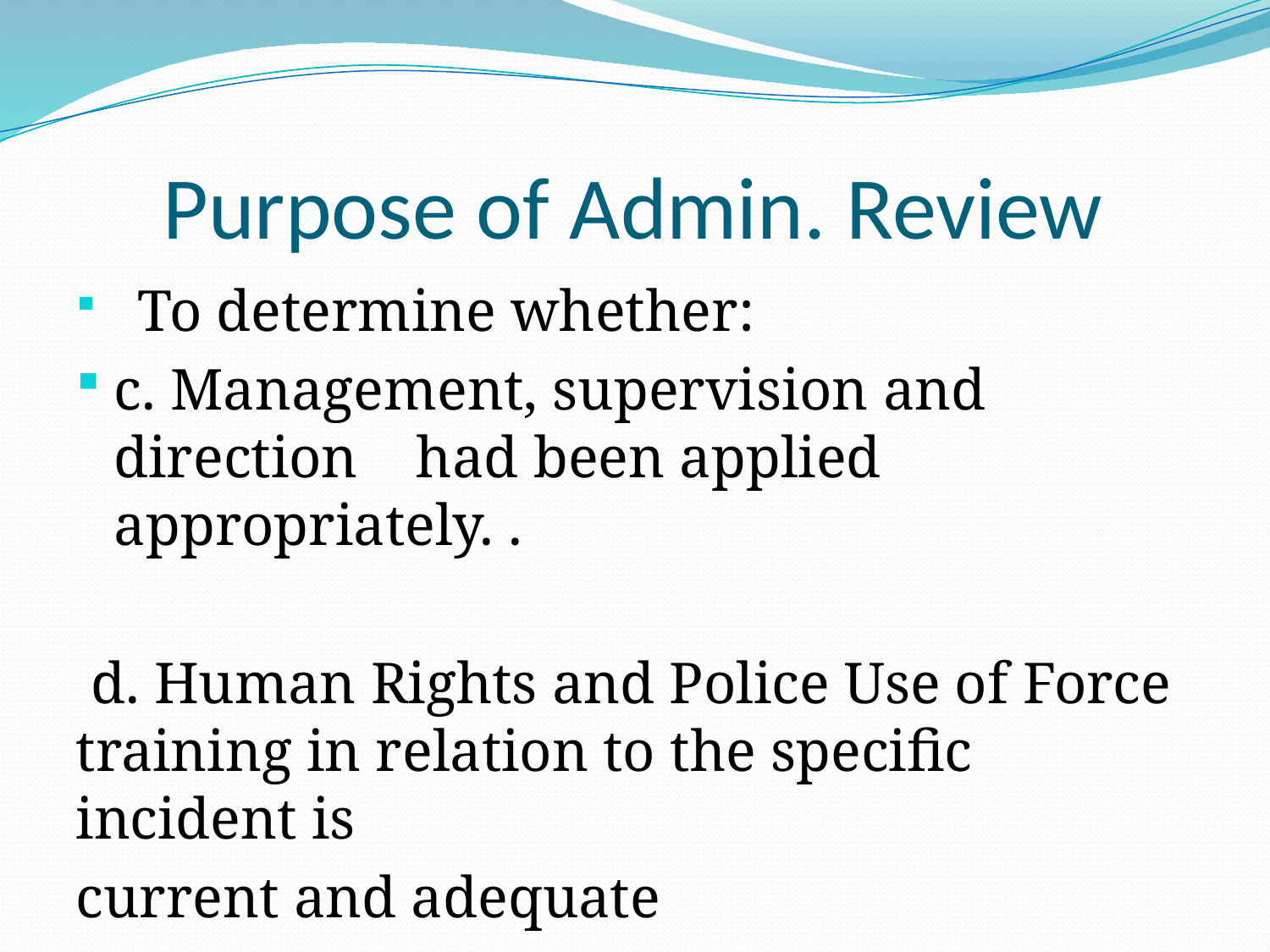

# Purpose of Admin. Review
  To determine whether:
c. Management, supervision and direction    had been applied appropriately. .

 d. Human Rights and Police Use of Force training in relation to the specific incident is
current and adequate